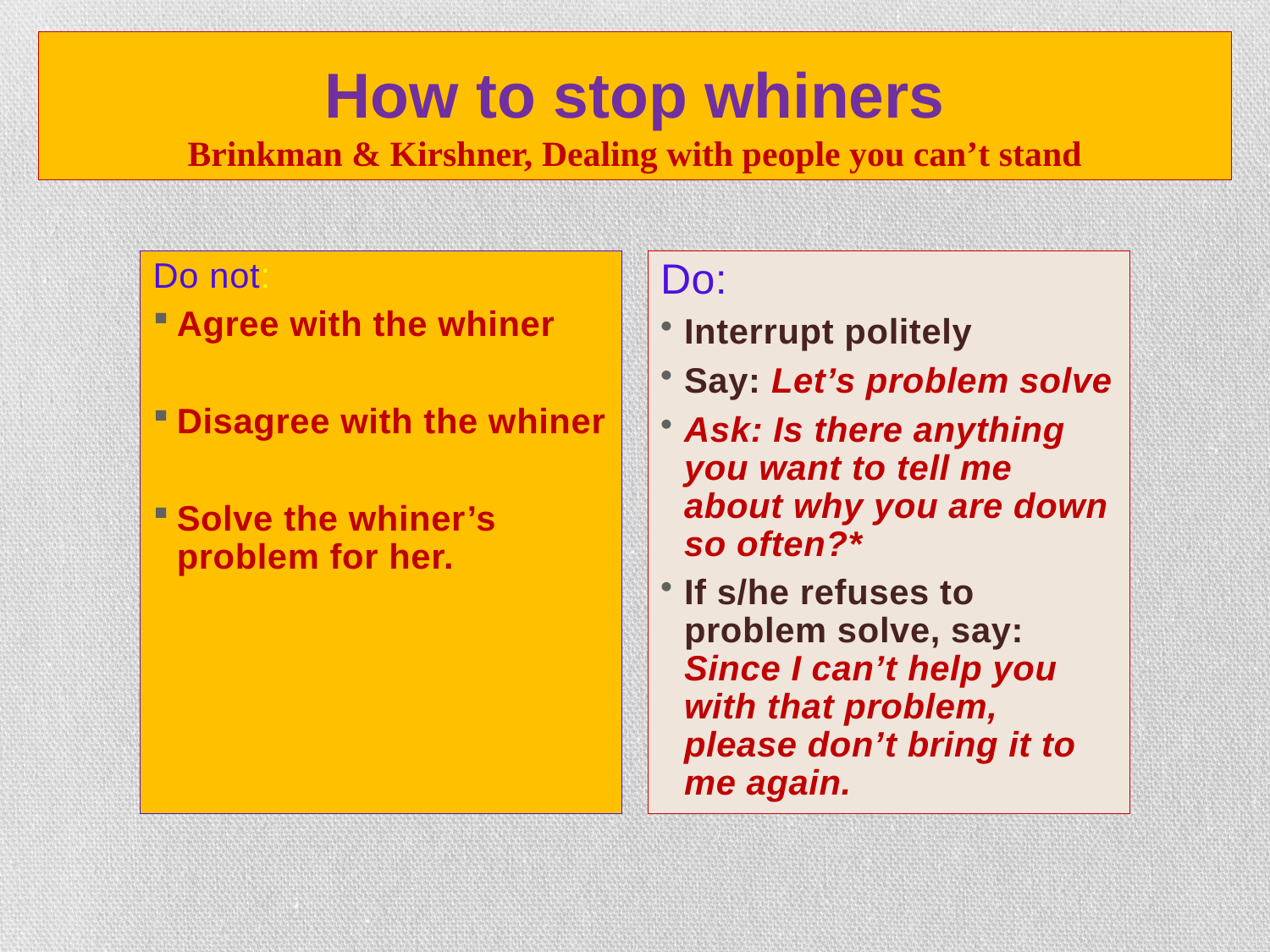

# How to stop whiners Brinkman & Kirshner, Dealing with people you can’t stand
Do not:
Agree with the whiner

Disagree with the whiner

Solve the whiner’s problem for her.
Do:
Interrupt politely
Say: Let’s problem solve
Ask: Is there anything you want to tell me about why you are down so often?*
If s/he refuses to problem solve, say: Since I can’t help you with that problem, please don’t bring it to me again.